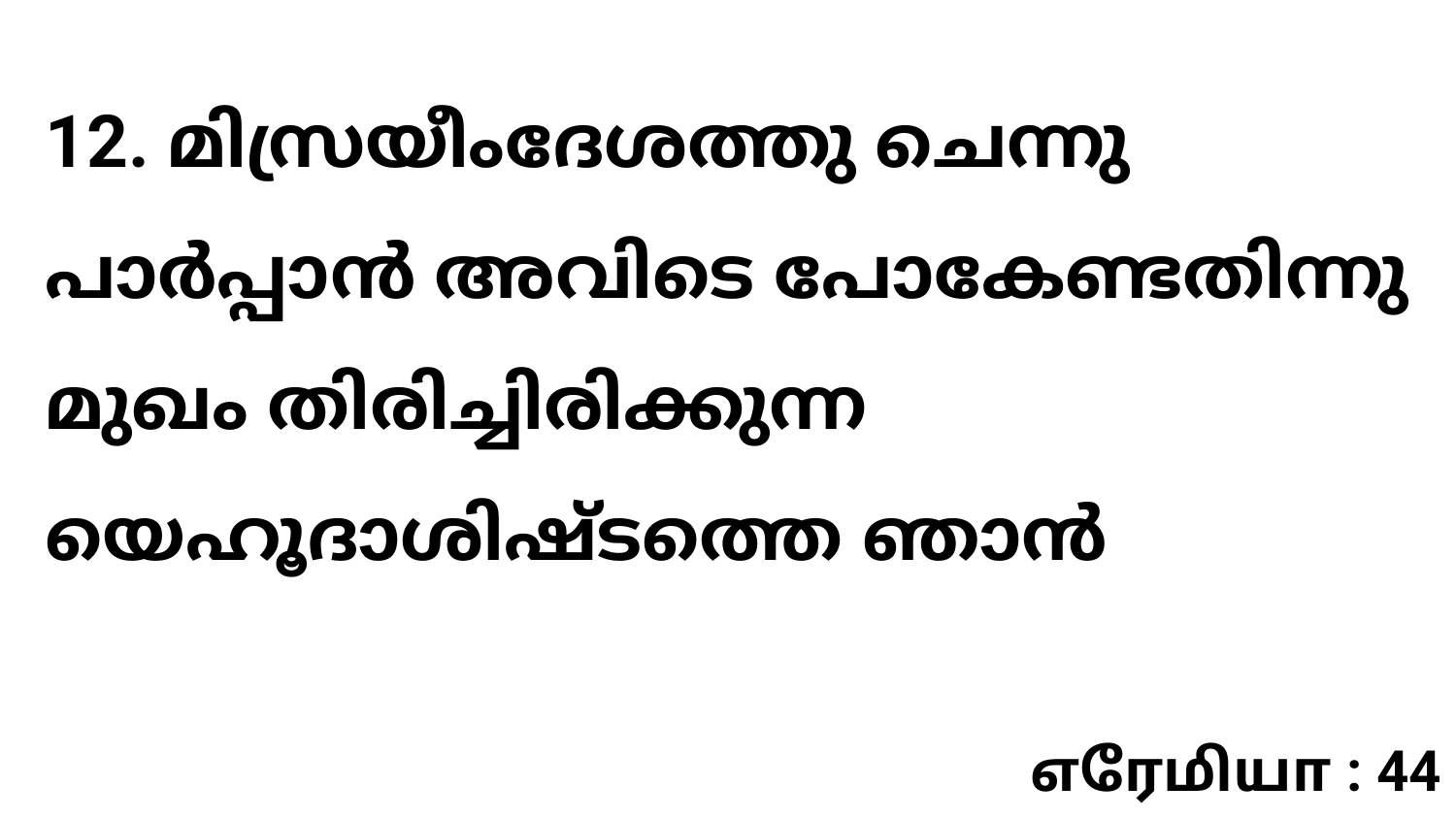

12. മിസ്രയീംദേശത്തു ചെന്നു പാർപ്പാൻ അവിടെ പോകേണ്ടതിന്നു മുഖം തിരിച്ചിരിക്കുന്ന യെഹൂദാശിഷ്ടത്തെ ഞാൻ
எரேமியா : 44